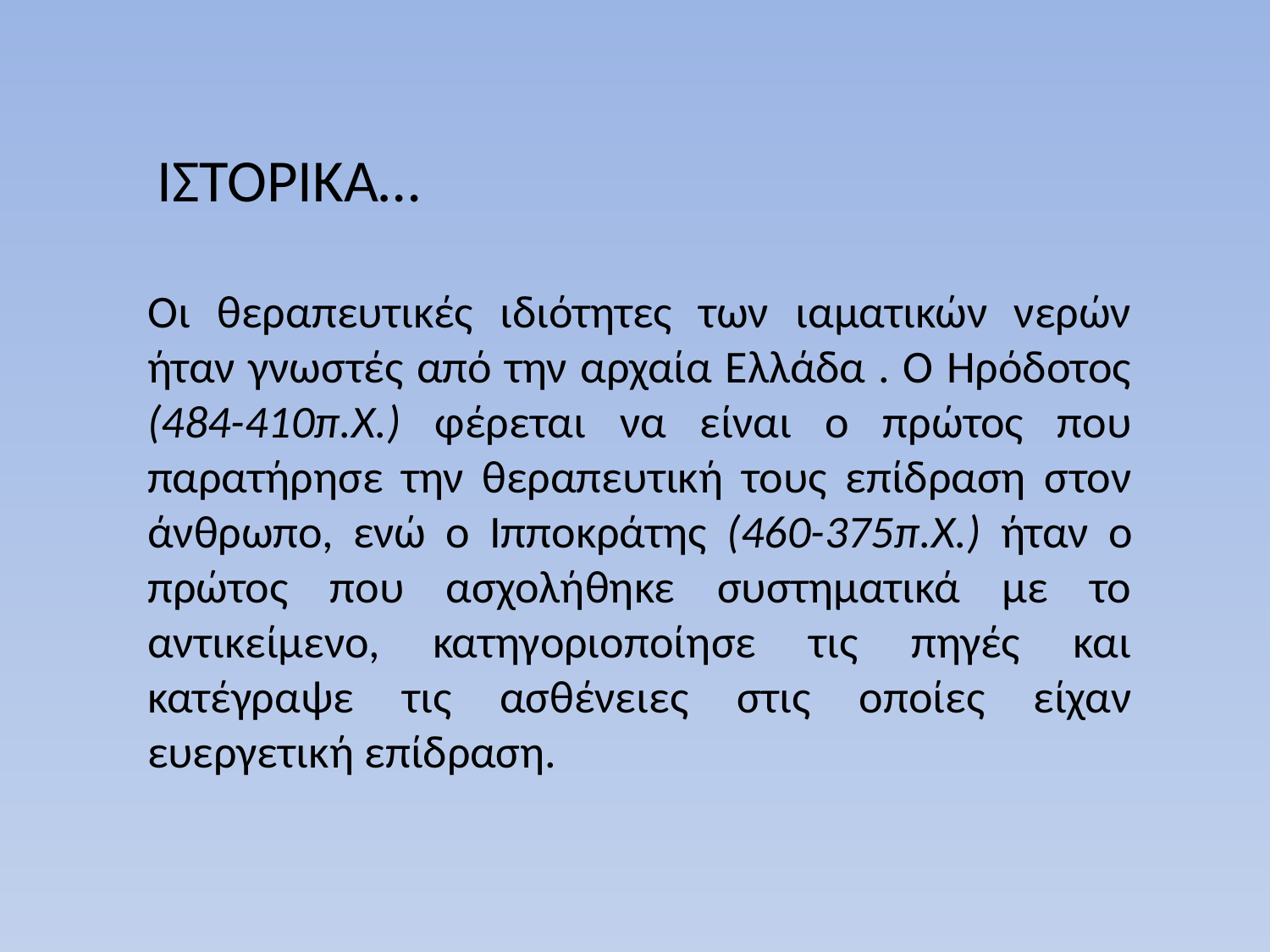

ΙΣΤΟΡΙΚΑ…
Οι θεραπευτικές ιδιότητες των ιαματικών νερών ήταν γνωστές από την αρχαία Ελλάδα . Ο Ηρόδοτος (484-410π.Χ.) φέρεται να είναι ο πρώτος που παρατήρησε την θεραπευτική τους επίδραση στον άνθρωπο, ενώ ο Ιπποκράτης (460-375π.Χ.) ήταν ο πρώτος που ασχολήθηκε συστηματικά με το αντικείμενο, κατηγοριοποίησε τις πηγές και κατέγραψε τις ασθένειες στις οποίες είχαν ευεργετική επίδραση.